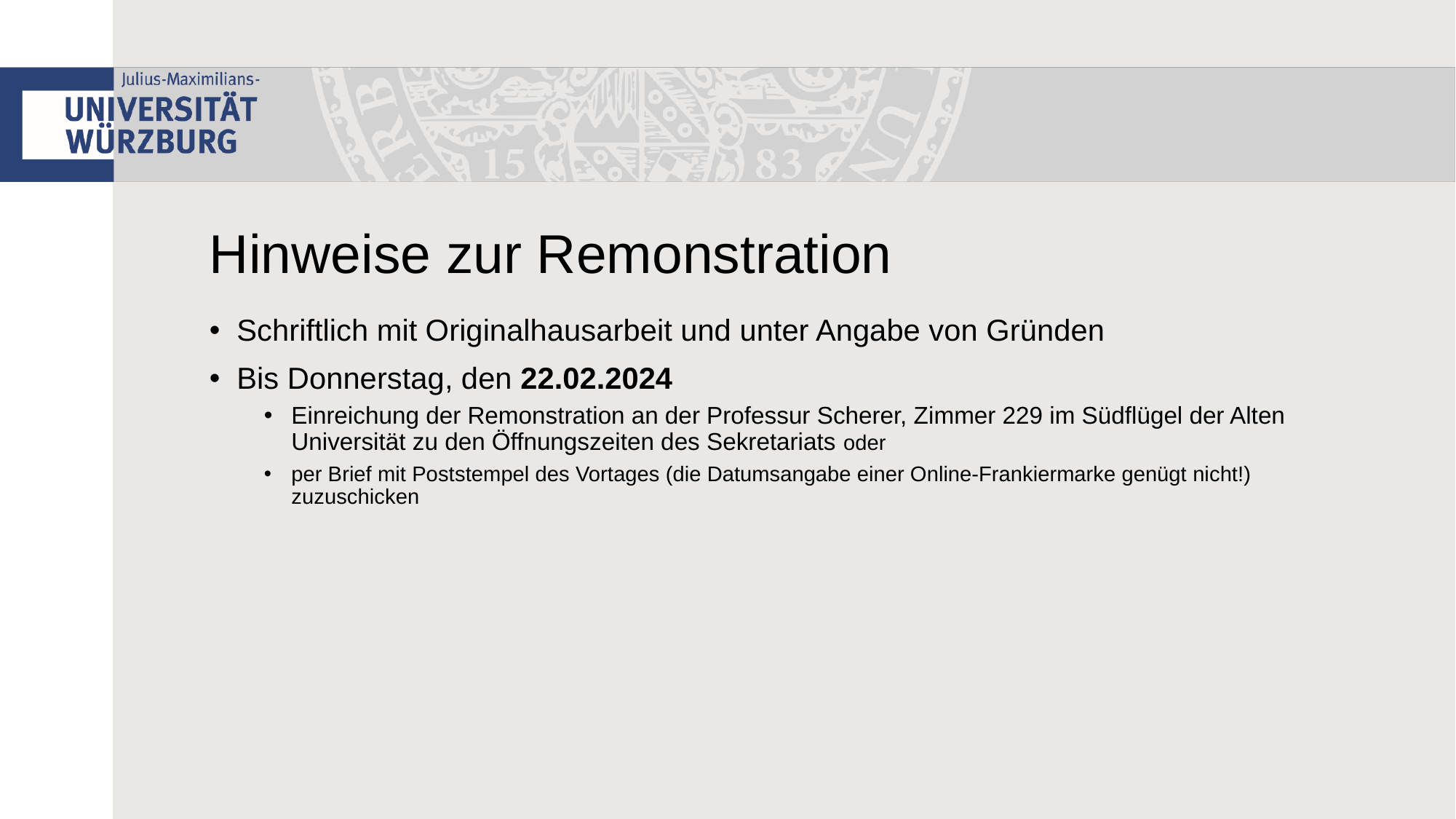

# Hinweise zur Remonstration

Schriftlich mit Originalhausarbeit und unter Angabe von Gründen
Bis Donnerstag, den 22.02.2024
Einreichung der Remonstration an der Professur Scherer, Zimmer 229 im Südflügel der Alten Universität zu den Öffnungszeiten des Sekretariats oder
per Brief mit Poststempel des Vortages (die Datumsangabe einer Online-Frankiermarke genügt nicht!) zuzuschicken